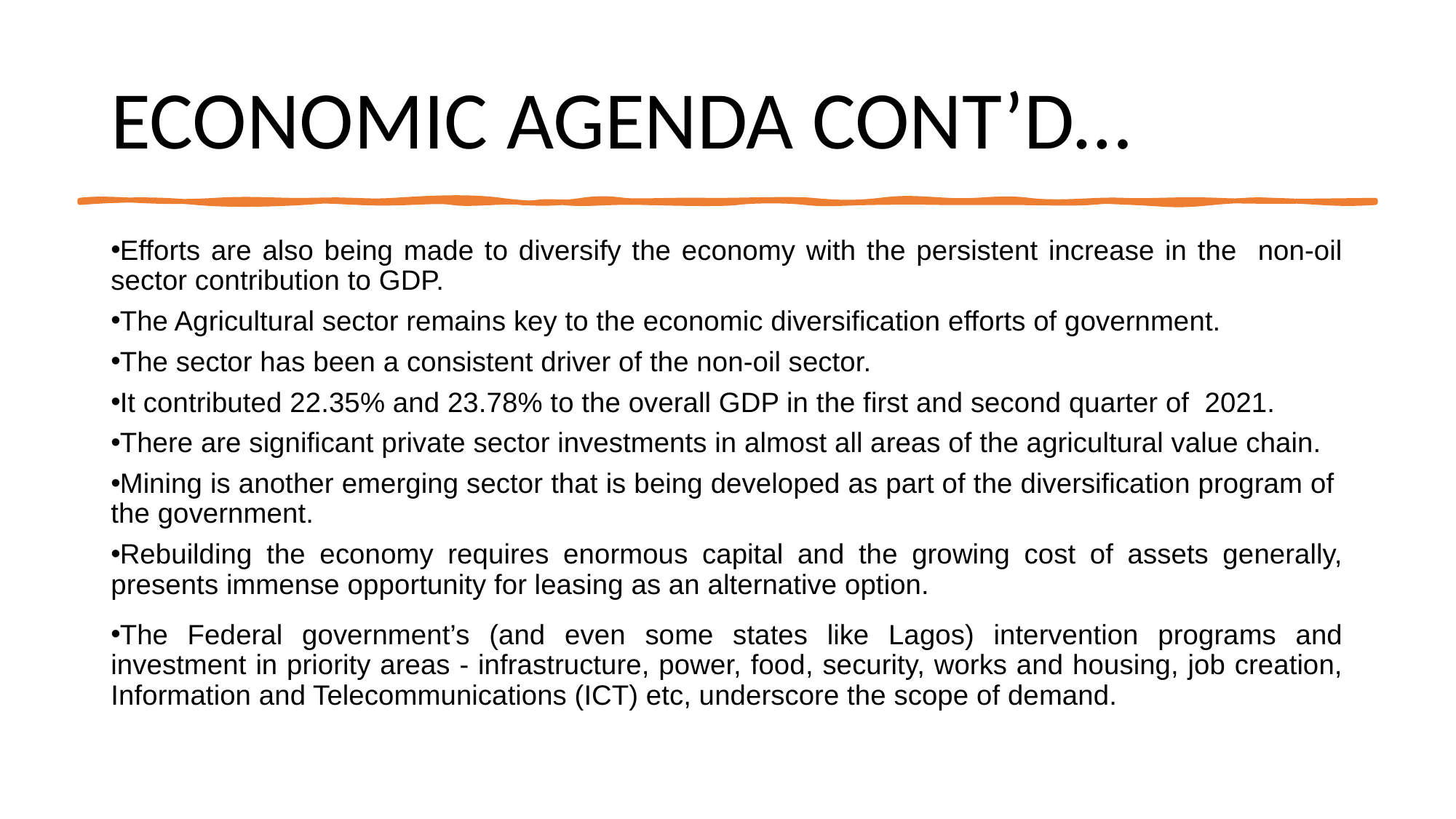

# ECONOMIC AGENDA CONT’D…

Efforts are also being made to diversify the economy with the persistent increase in the  non-oil sector contribution to GDP.
The Agricultural sector remains key to the economic diversification efforts of government.
The sector has been a consistent driver of the non-oil sector.
It contributed 22.35% and 23.78% to the overall GDP in the first and second quarter of  2021.
There are significant private sector investments in almost all areas of the agricultural value chain.
Mining is another emerging sector that is being developed as part of the diversification program of  the government.
Rebuilding the economy requires enormous capital and the growing cost of assets generally, presents immense opportunity for leasing as an alternative option.
The Federal government’s (and even some states like Lagos) intervention programs and investment in priority areas - infrastructure, power, food, security, works and housing, job creation, Information and Telecommunications (ICT) etc, underscore the scope of demand.